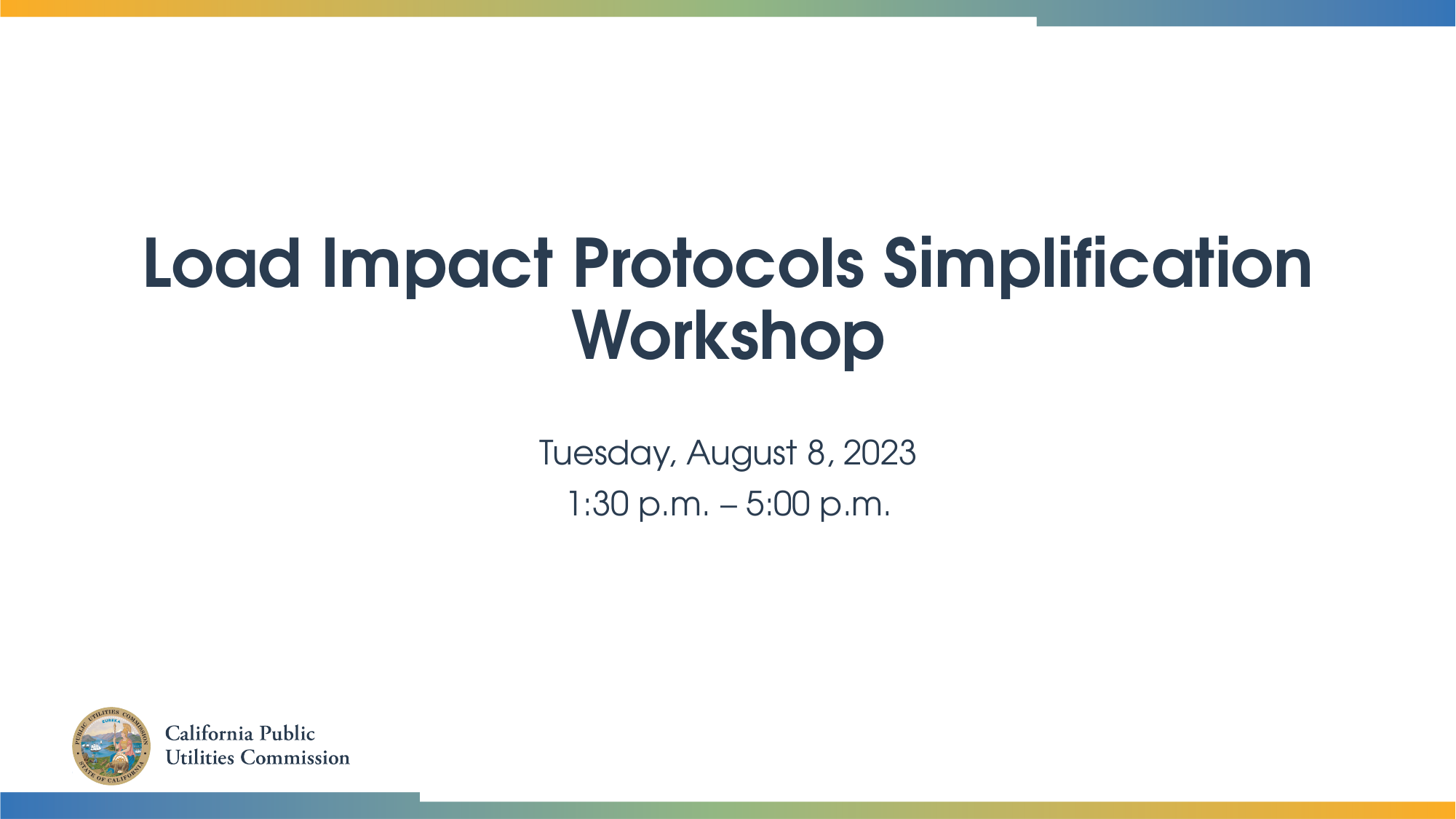

# Load Impact Protocols Simplification Workshop

Tuesday, August 8, 2023
1:30 p.m. – 5:00 p.m.